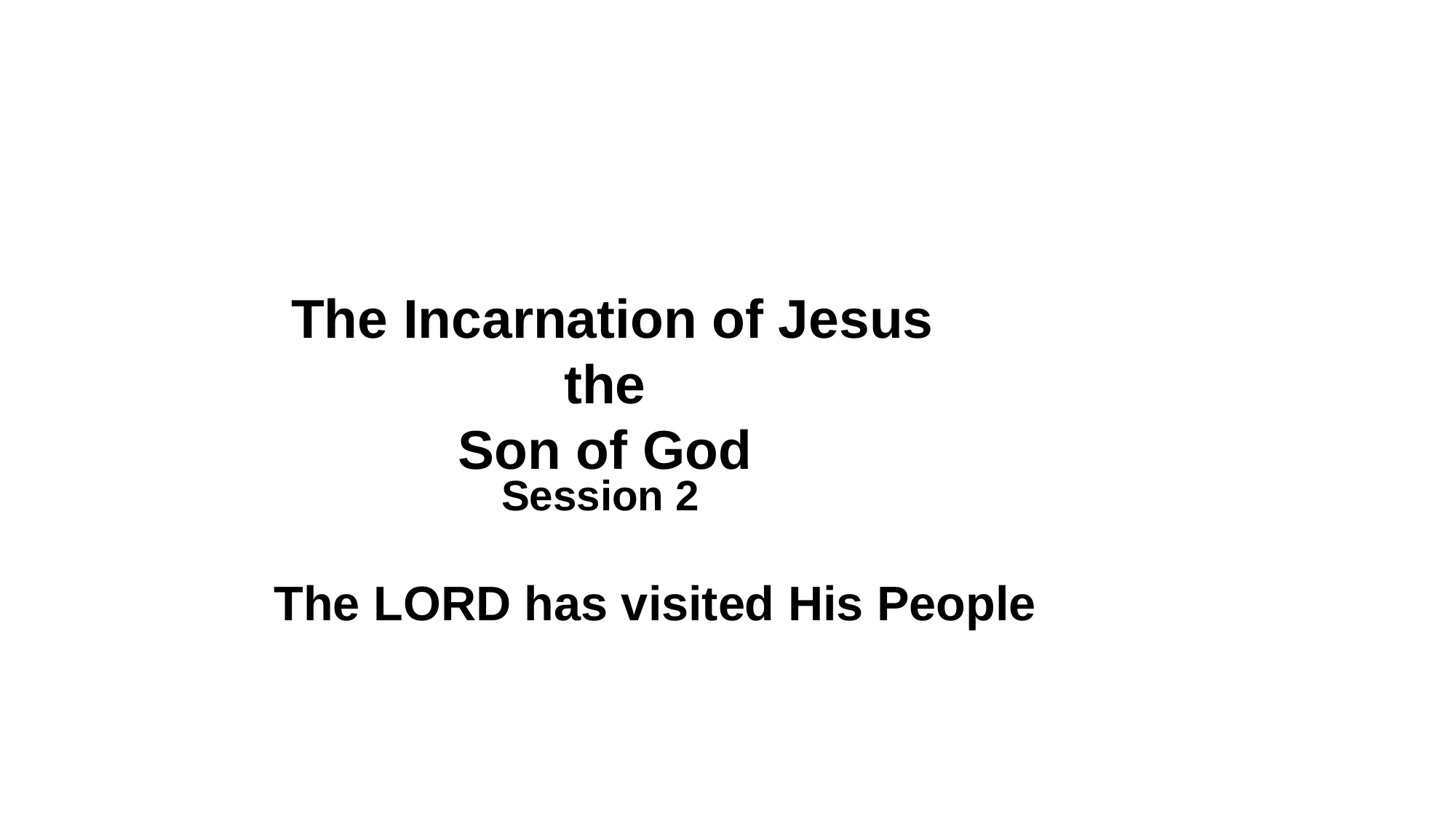

The Incarnation of Jesus the
Son of God
Session 2
The LORD has visited His People